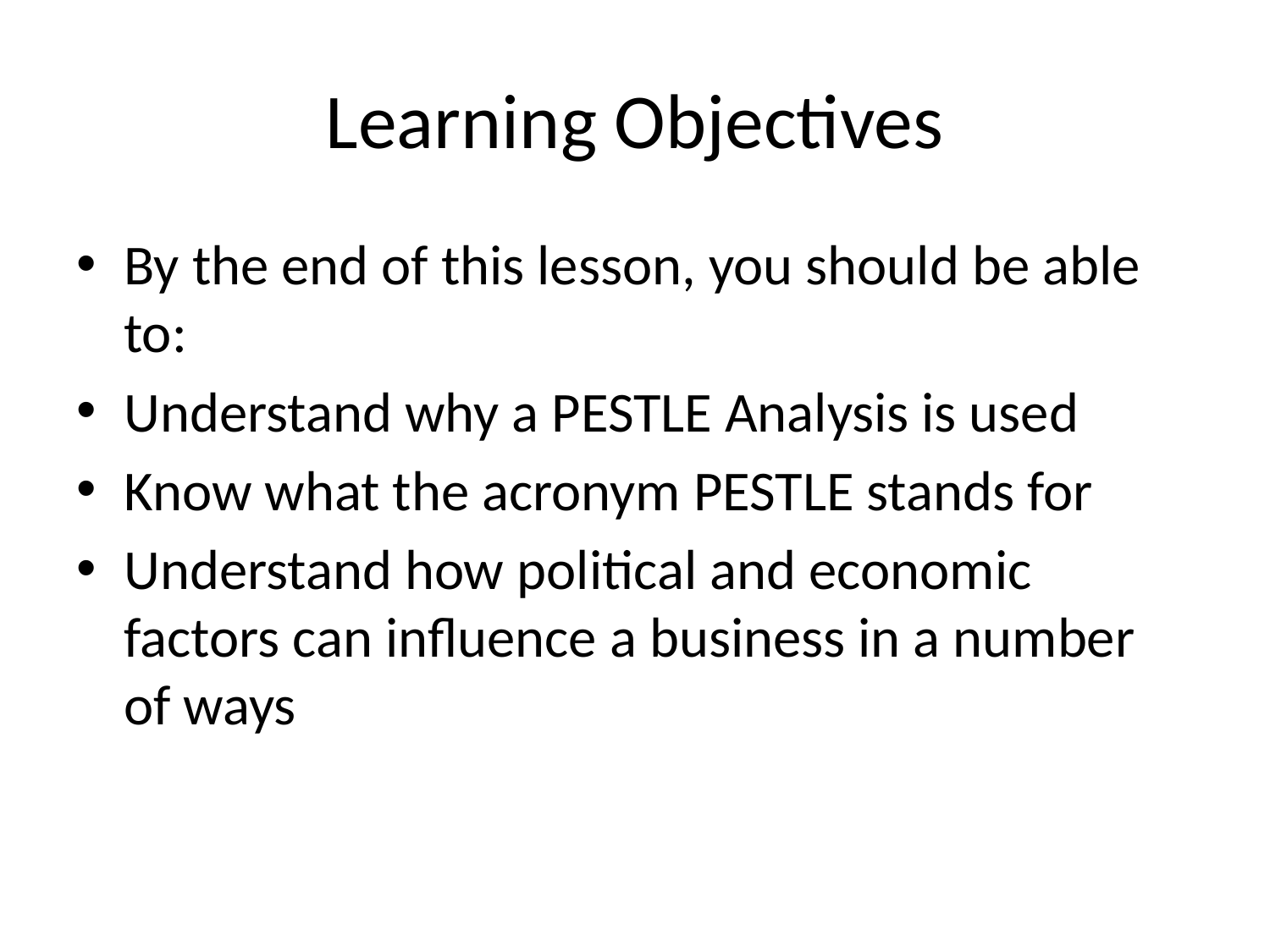

# Learning Objectives
By the end of this lesson, you should be able to:
Understand why a PESTLE Analysis is used
Know what the acronym PESTLE stands for
Understand how political and economic factors can influence a business in a number of ways